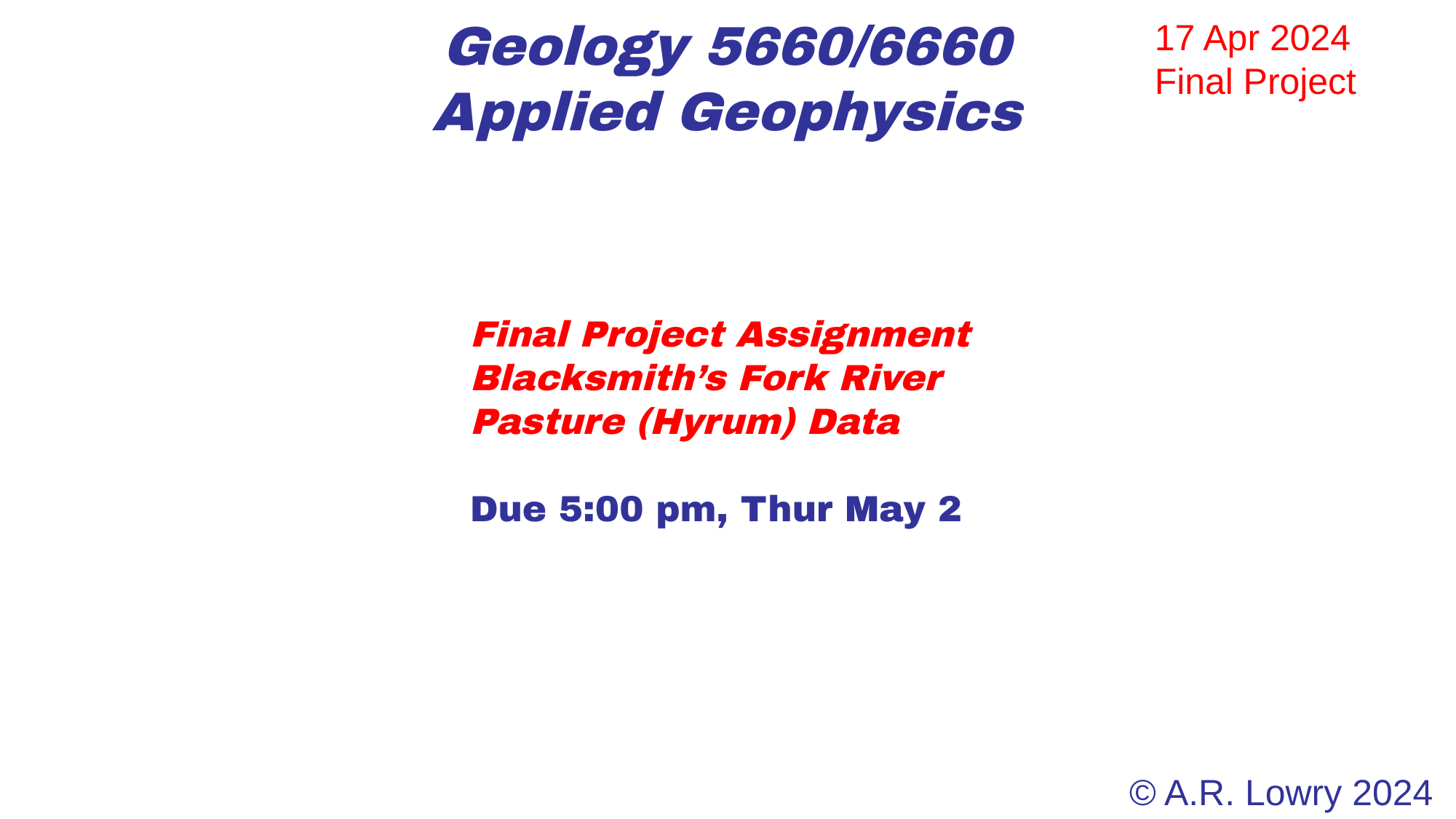

Geology 5660/6660
Applied Geophysics
17 Apr 2024
Final Project
Final Project Assignment
Blacksmith’s Fork River
Pasture (Hyrum) Data

Due 5:00 pm, Thur May 2
© A.R. Lowry 2024